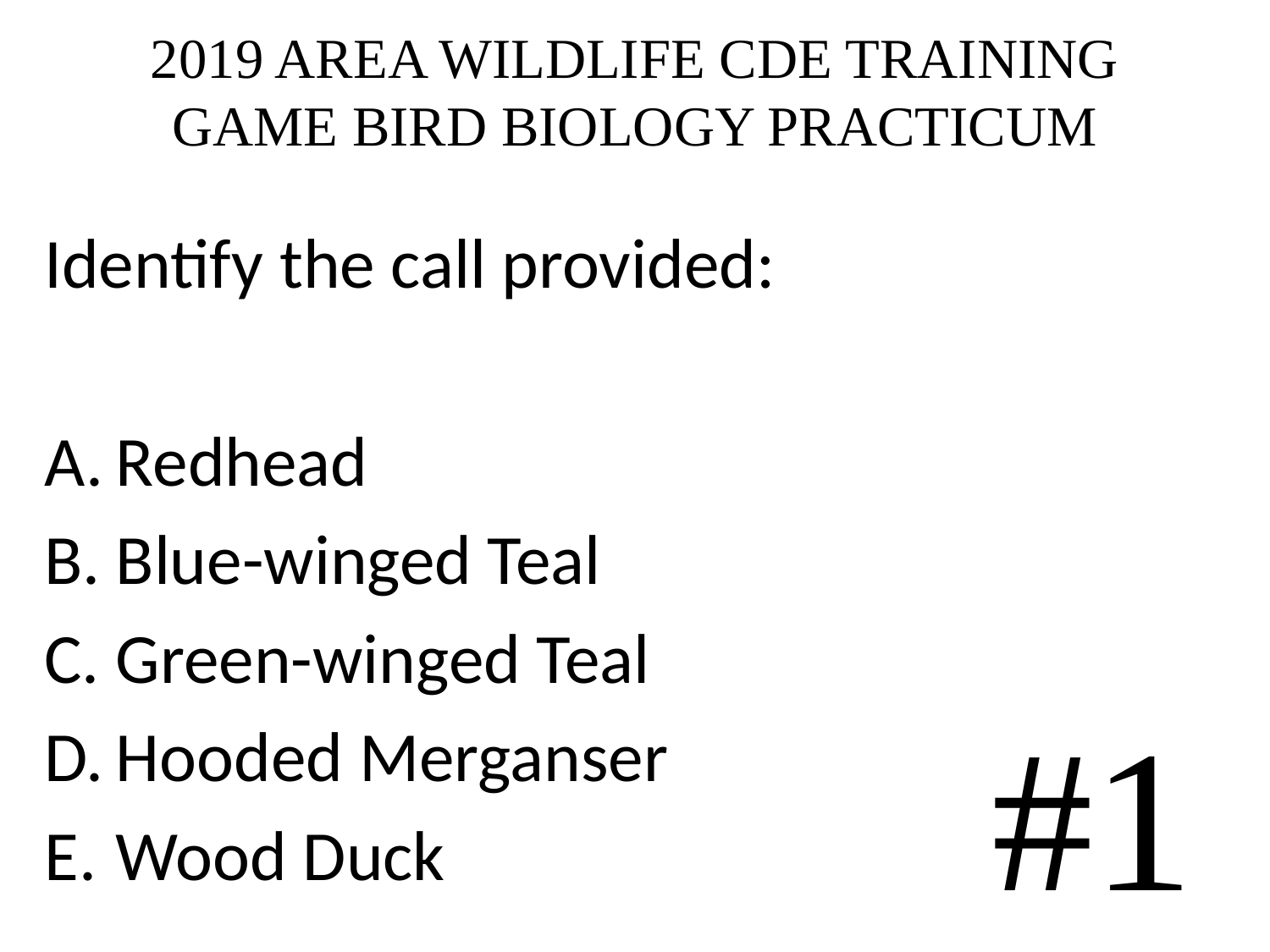

# 2019 AREA WILDLIFE CDE TRAINING GAME BIRD BIOLOGY PRACTICUM
Identify the call provided:

Redhead
Blue-winged Teal
Green-winged Teal
Hooded Merganser
Wood Duck
#1